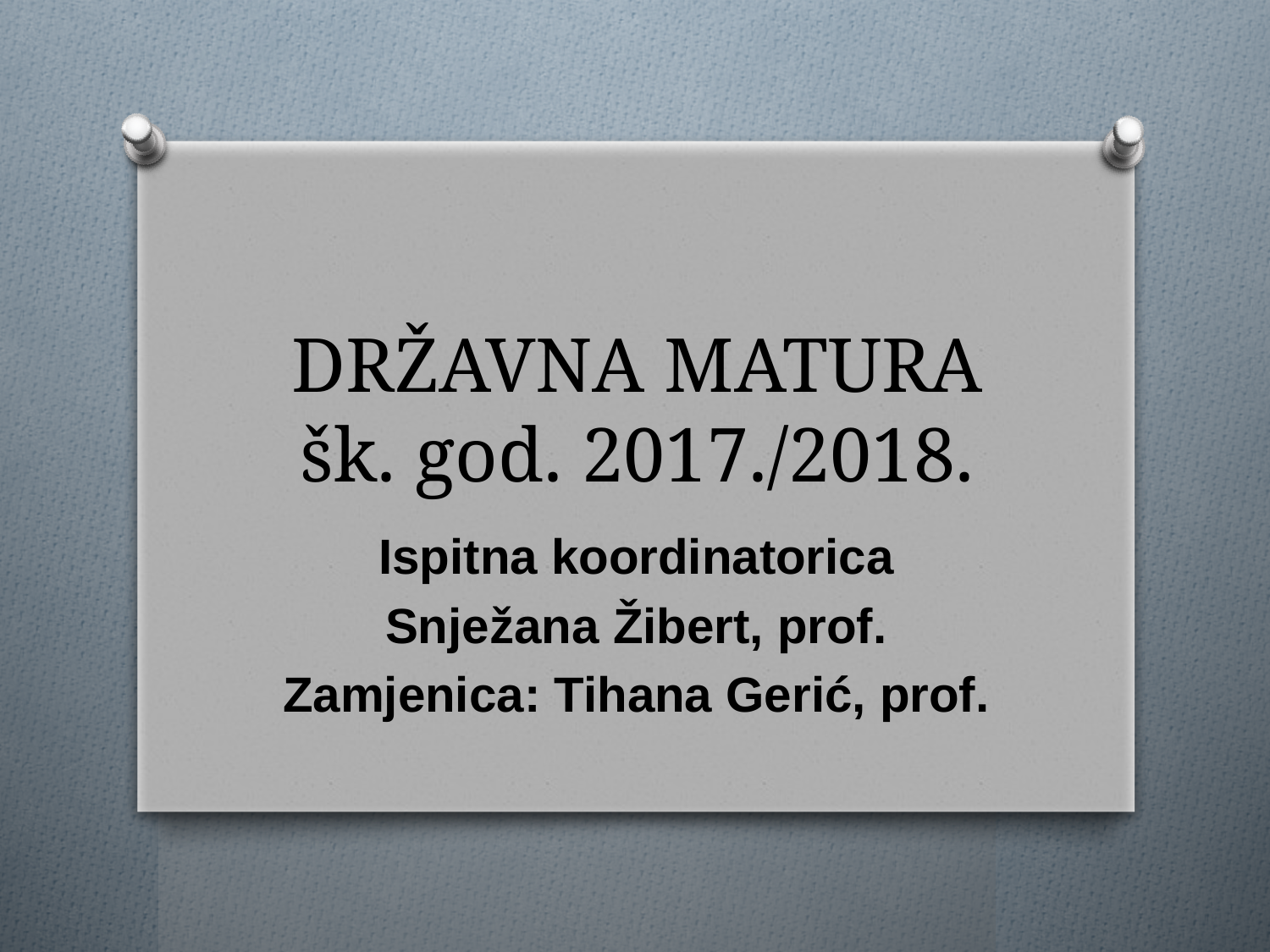

# DRŽAVNA MATURA šk. god. 2017./2018.
Ispitna koordinatorica
Snježana Žibert, prof.
Zamjenica: Tihana Gerić, prof.